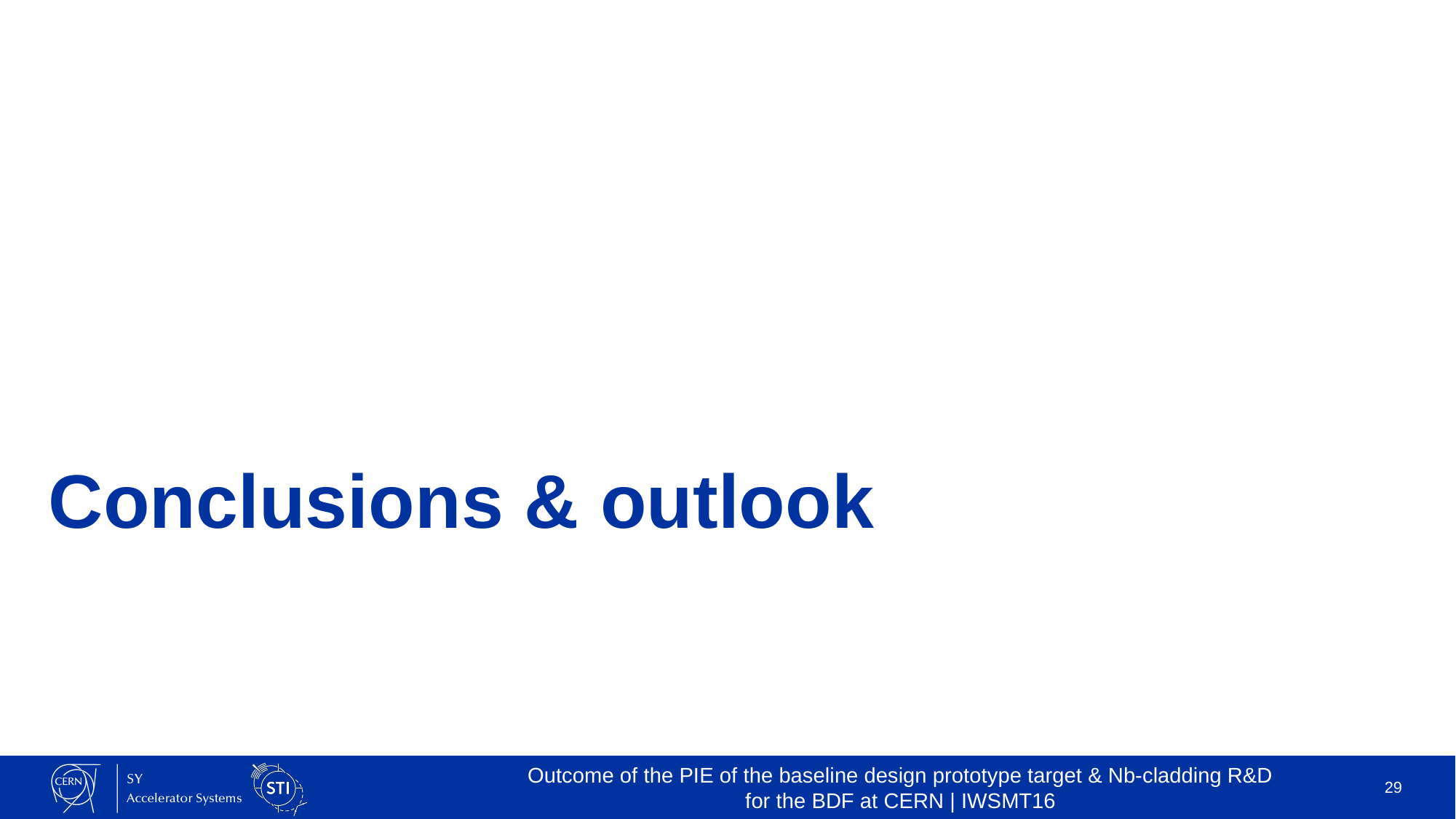

# Conclusions & outlook

Outcome of the PIE of the baseline design prototype target & Nb-cladding R&D for the BDF at CERN | IWSMT16
29